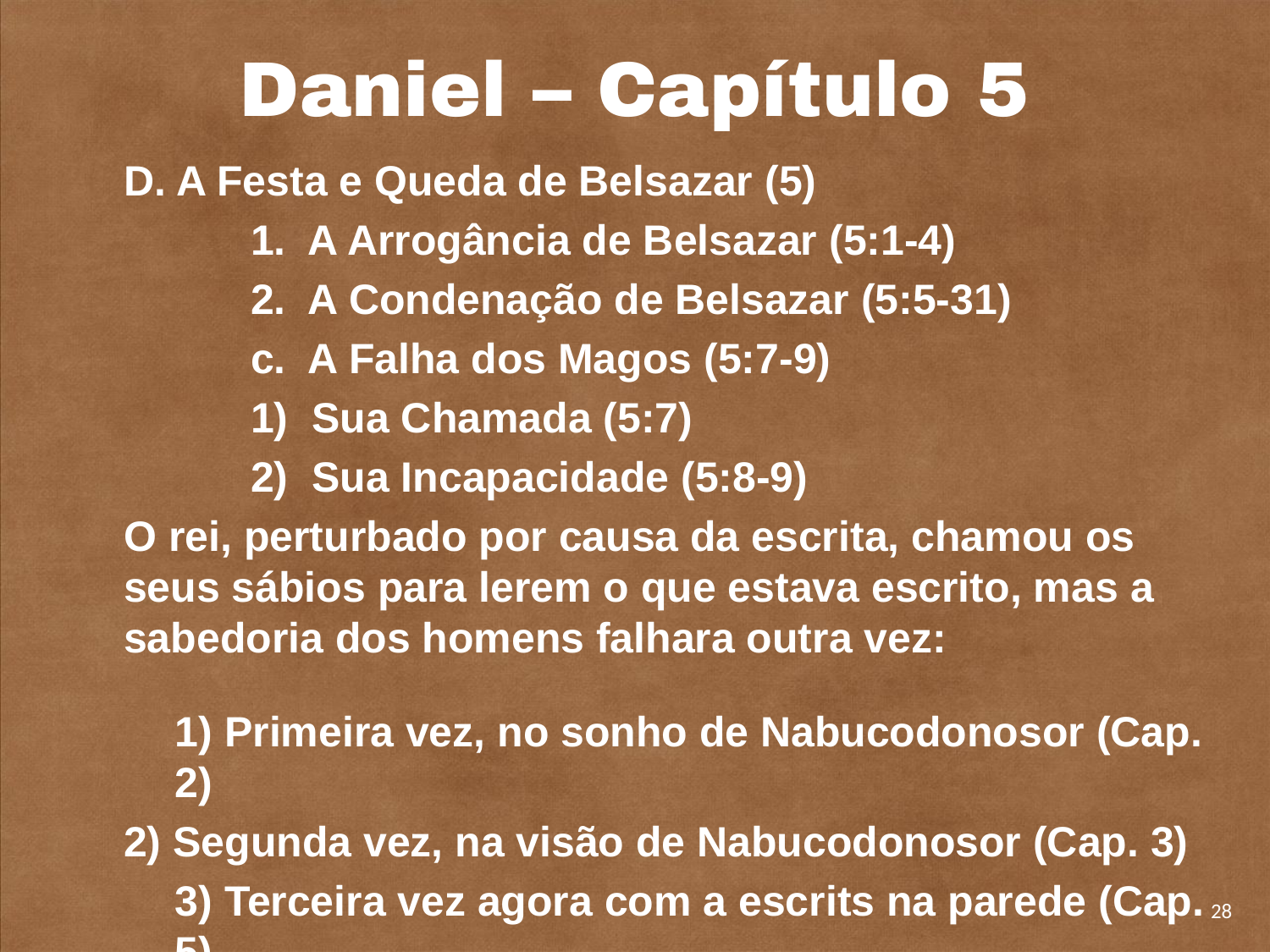

# Daniel – Capítulo 5
	D. A Festa e Queda de Belsazar (5)
		1.  A Arrogância de Belsazar (5:1-4)
		2.  A Condenação de Belsazar (5:5-31)
		c.  A Falha dos Magos (5:7-9)
		1)  Sua Chamada (5:7)
		2)  Sua Incapacidade (5:8-9)
	O rei, perturbado por causa da escrita, chamou os seus sábios para lerem o que estava escrito, mas a sabedoria dos homens falhara outra vez:

	1) Primeira vez, no sonho de Nabucodonosor (Cap. 2)
	2) Segunda vez, na visão de Nabucodonosor (Cap. 3)
	3) Terceira vez agora com a escrits na parede (Cap. 5)
28